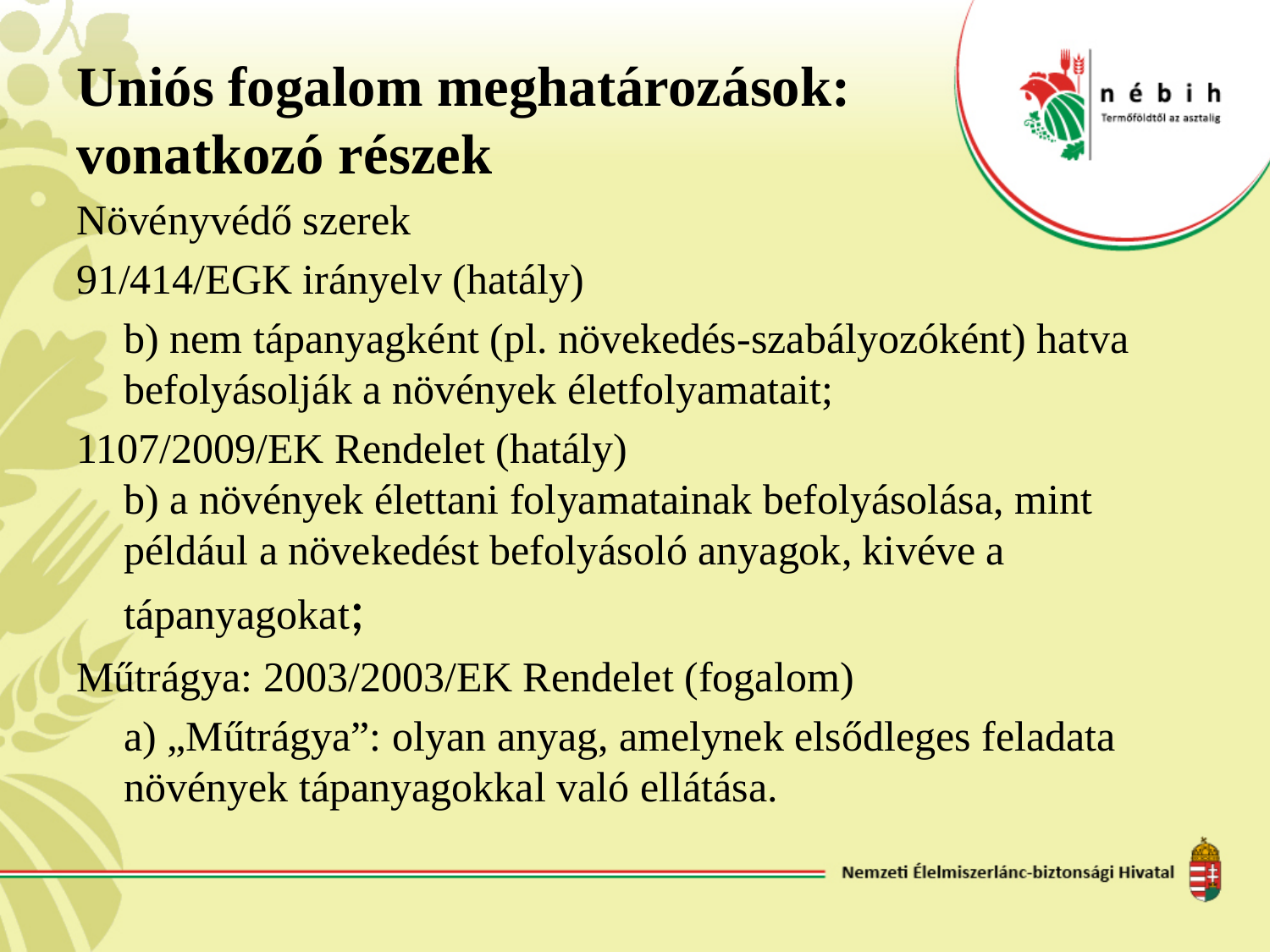

# Uniós fogalom meghatározások: vonatkozó részek
Növényvédő szerek
91/414/EGK irányelv (hatály)
	b) nem tápanyagként (pl. növekedés-szabályozóként) hatva befolyásolják a növények életfolyamatait;
1107/2009/EK Rendelet (hatály)
	b) a növények élettani folyamatainak befolyásolása, mint például a növekedést befolyásoló anyagok, kivéve a tápanyagokat;
Műtrágya: 2003/2003/EK Rendelet (fogalom)
	a) „Műtrágya”: olyan anyag, amelynek elsődleges feladata növények tápanyagokkal való ellátása.